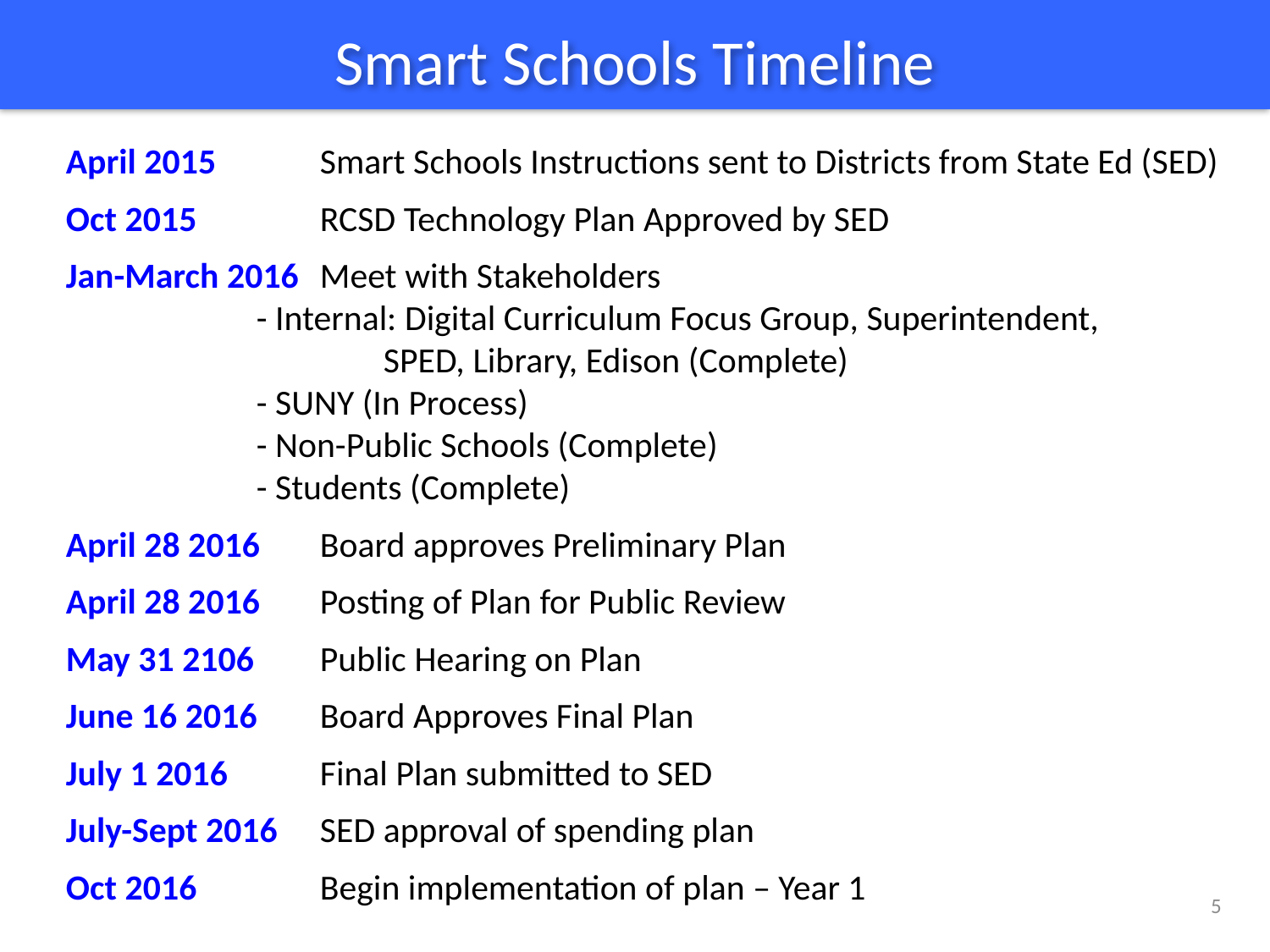

# Smart Schools Timeline

April 2015	Smart Schools Instructions sent to Districts from State Ed (SED)
Oct 2015	RCSD Technology Plan Approved by SED
Jan-March 2016	Meet with Stakeholders
	- Internal: Digital Curriculum Focus Group, Superintendent,
		SPED, Library, Edison (Complete)
	- SUNY (In Process)
	- Non-Public Schools (Complete)
	- Students (Complete)
April 28 2016	Board approves Preliminary Plan
April 28 2016	Posting of Plan for Public Review
May 31 2106	Public Hearing on Plan
June 16 2016	Board Approves Final Plan
July 1 2016	Final Plan submitted to SED
July-Sept 2016	SED approval of spending plan
Oct 2016	Begin implementation of plan – Year 1
5